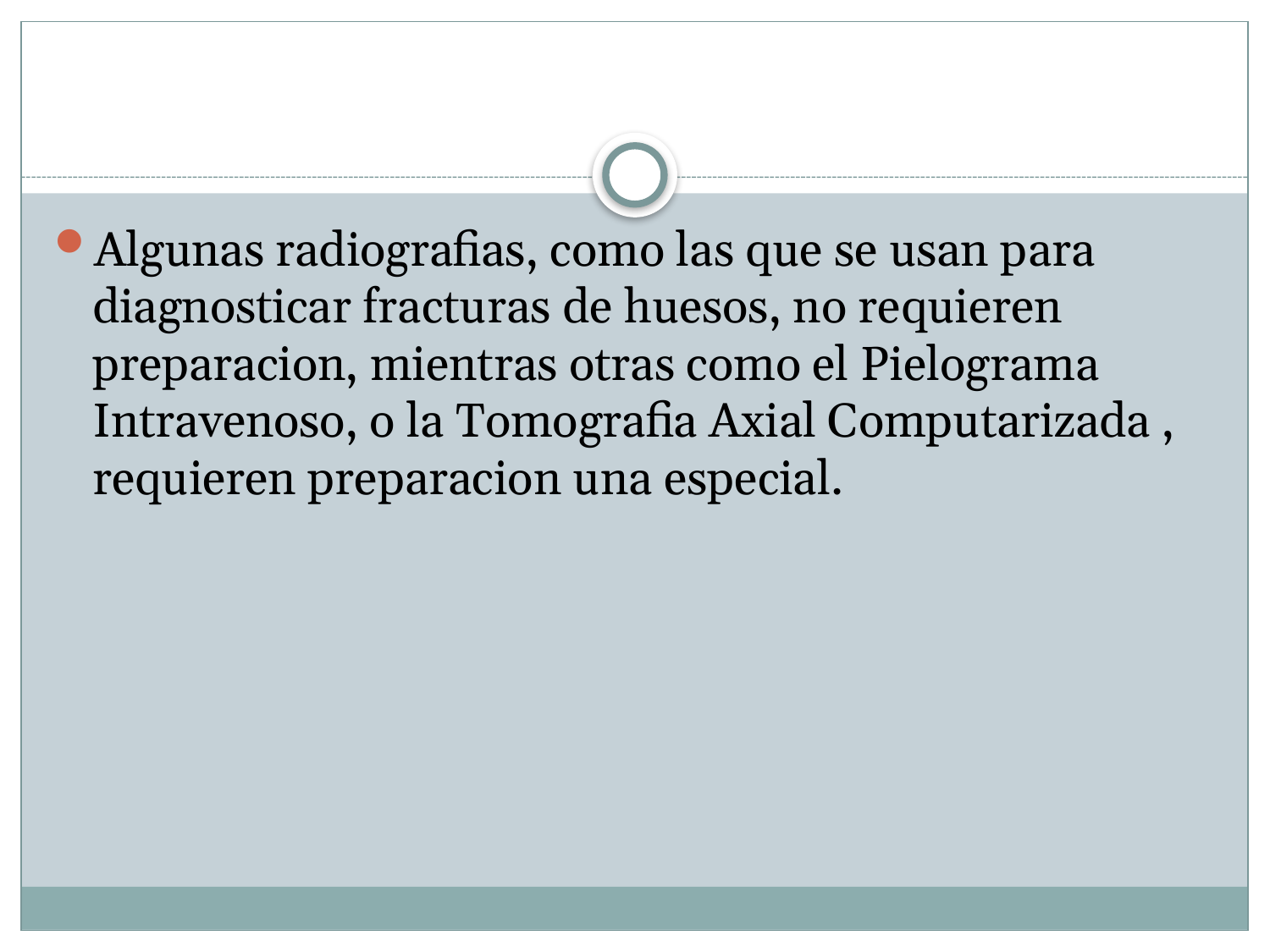

#
Algunas radiografias, como las que se usan para diagnosticar fracturas de huesos, no requieren preparacion, mientras otras como el Pielograma Intravenoso, o la Tomografia Axial Computarizada , requieren preparacion una especial.